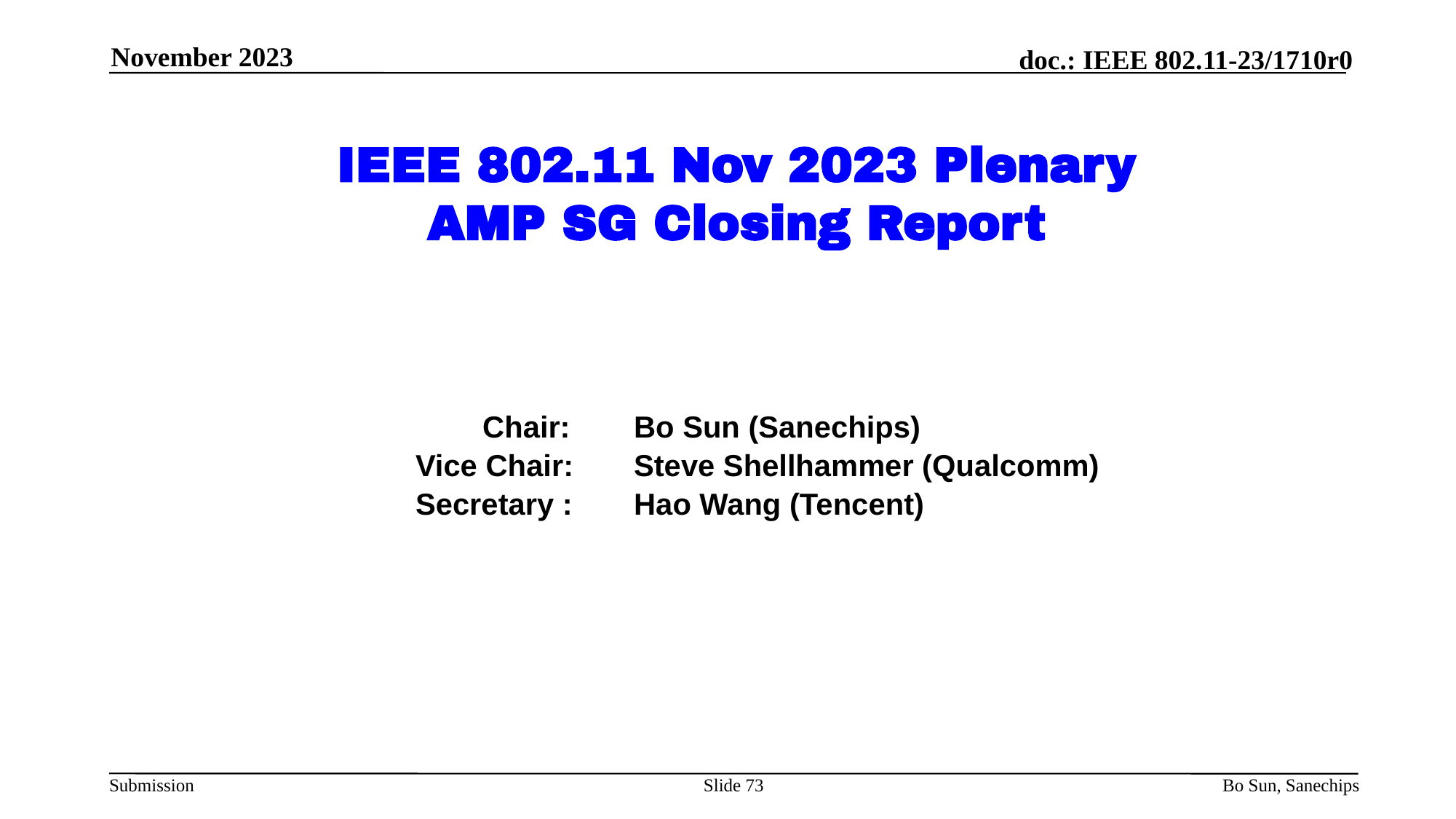

November 2023
# IEEE 802.11 Nov 2023 Plenary AMP SG Closing Report

		   	        Chair:	Bo Sun (Sanechips)
			Vice Chair:	Steve Shellhammer (Qualcomm)
	   		Secretary :	Hao Wang (Tencent)
Slide 73
Bo Sun, Sanechips